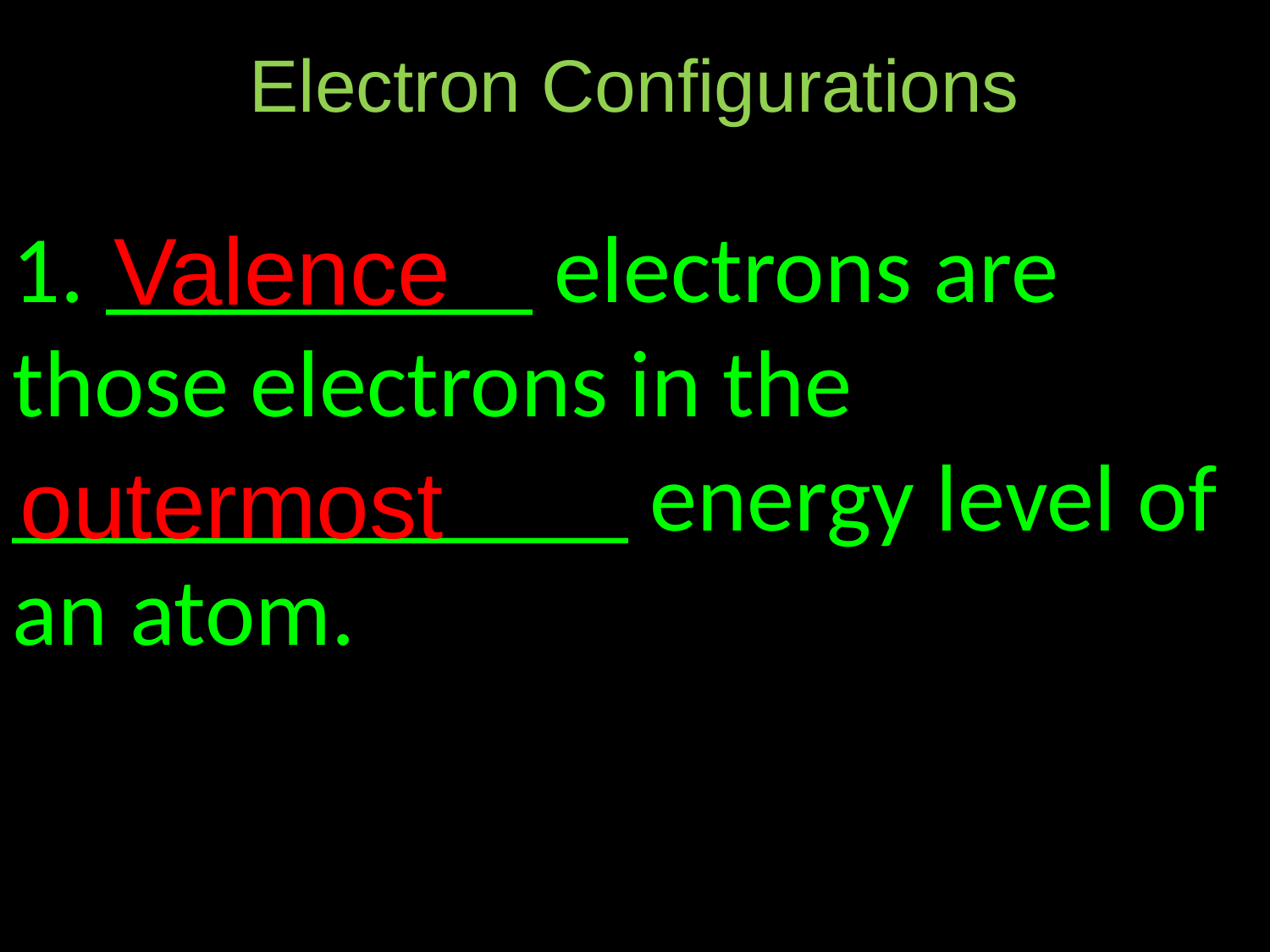

Electron Configurations
1. _________ electrons are those electrons in the _____________ energy level of an atom.
Valence
outermost